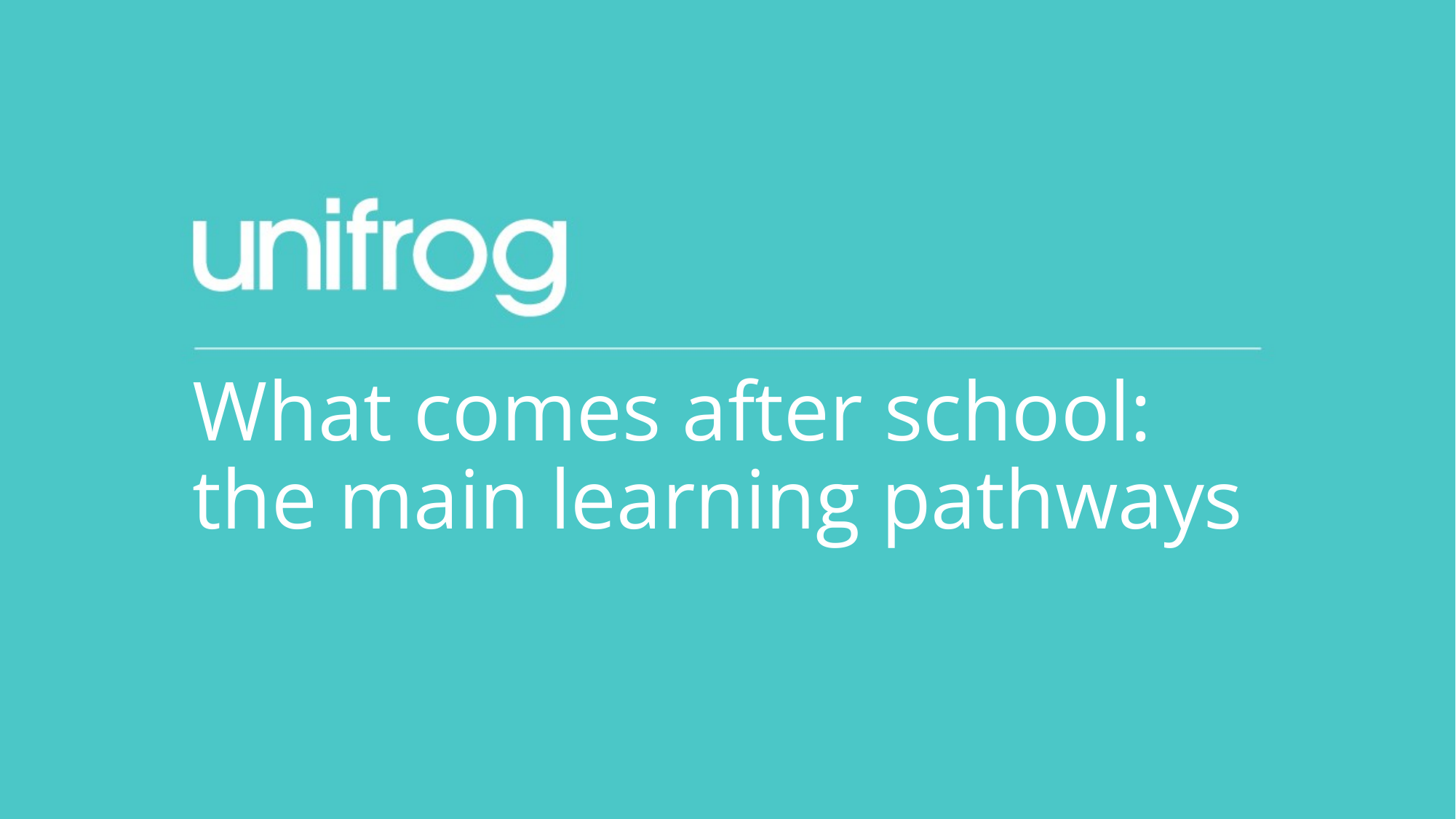

What comes after school: the main learning pathways